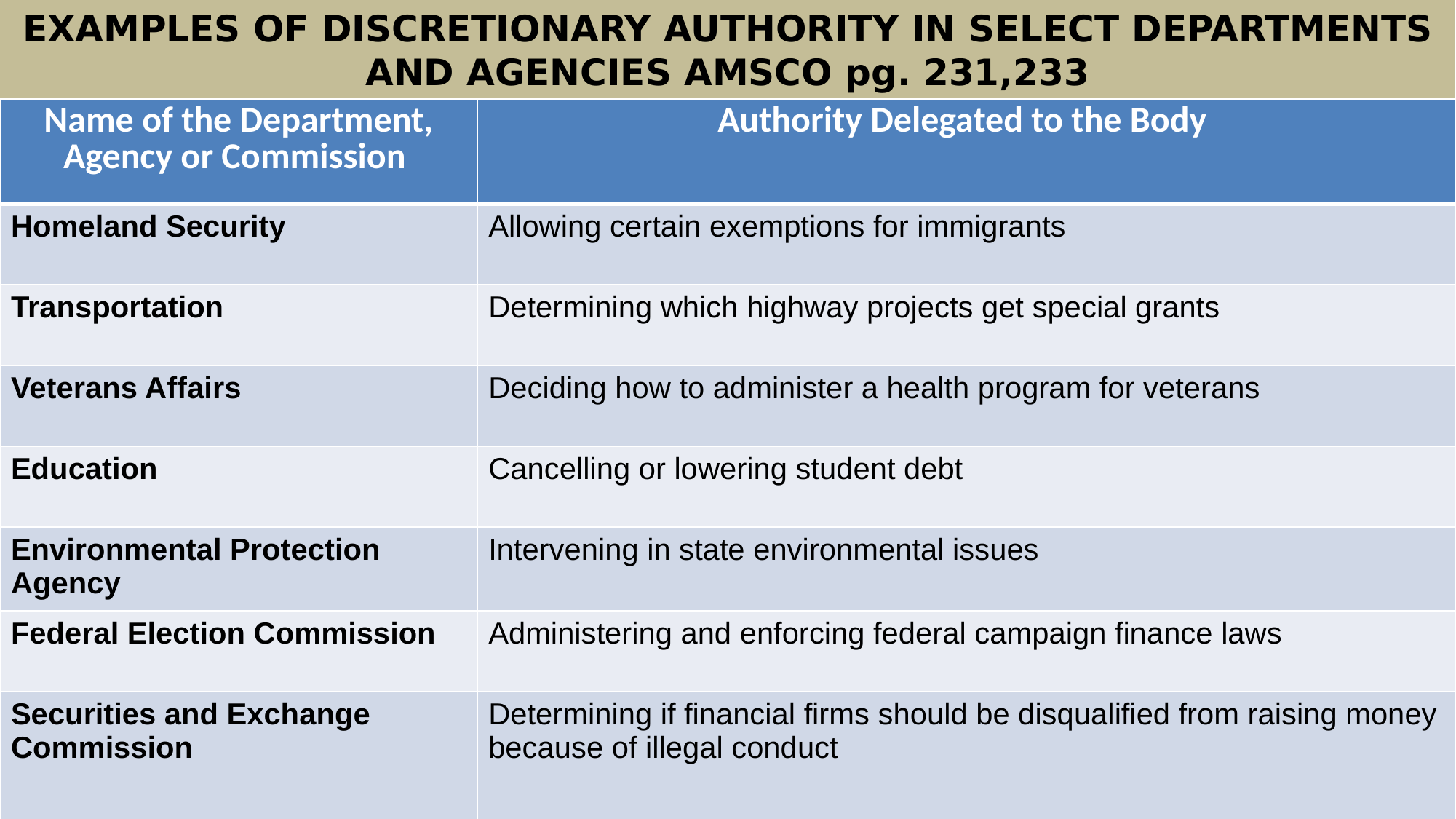

EXAMPLES OF DISCRETIONARY AUTHORITY IN SELECT DEPARTMENTS AND AGENCIES AMSCO pg. 231,233
| Name of the Department, Agency or Commission | Authority Delegated to the Body |
| --- | --- |
| Homeland Security | Allowing certain exemptions for immigrants |
| Transportation | Determining which highway projects get special grants |
| Veterans Affairs | Deciding how to administer a health program for veterans |
| Education | Cancelling or lowering student debt |
| Environmental Protection Agency | Intervening in state environmental issues |
| Federal Election Commission | Administering and enforcing federal campaign finance laws |
| Securities and Exchange Commission | Determining if financial firms should be disqualified from raising money because of illegal conduct |